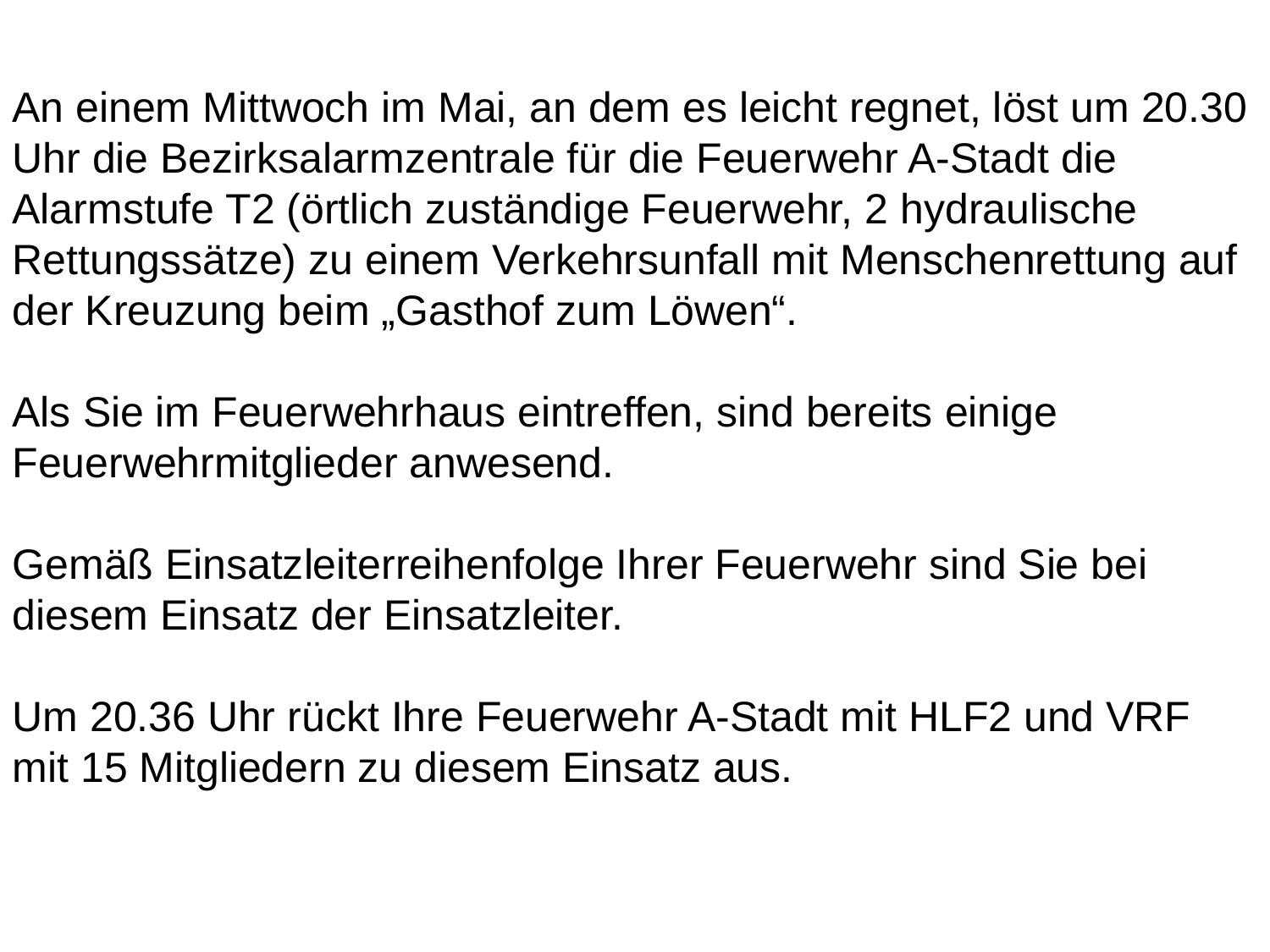

An einem Mittwoch im Mai, an dem es leicht regnet, löst um 20.30 Uhr die Bezirksalarmzentrale für die Feuerwehr A-Stadt die Alarmstufe T2 (örtlich zuständige Feuerwehr, 2 hydraulische Rettungssätze) zu einem Verkehrsunfall mit Menschenrettung auf der Kreuzung beim „Gasthof zum Löwen“.

Als Sie im Feuerwehrhaus eintreffen, sind bereits einige Feuerwehrmitglieder anwesend.

Gemäß Einsatzleiterreihenfolge Ihrer Feuerwehr sind Sie bei diesem Einsatz der Einsatzleiter.

Um 20.36 Uhr rückt Ihre Feuerwehr A-Stadt mit HLF2 und VRF mit 15 Mitgliedern zu diesem Einsatz aus.

18